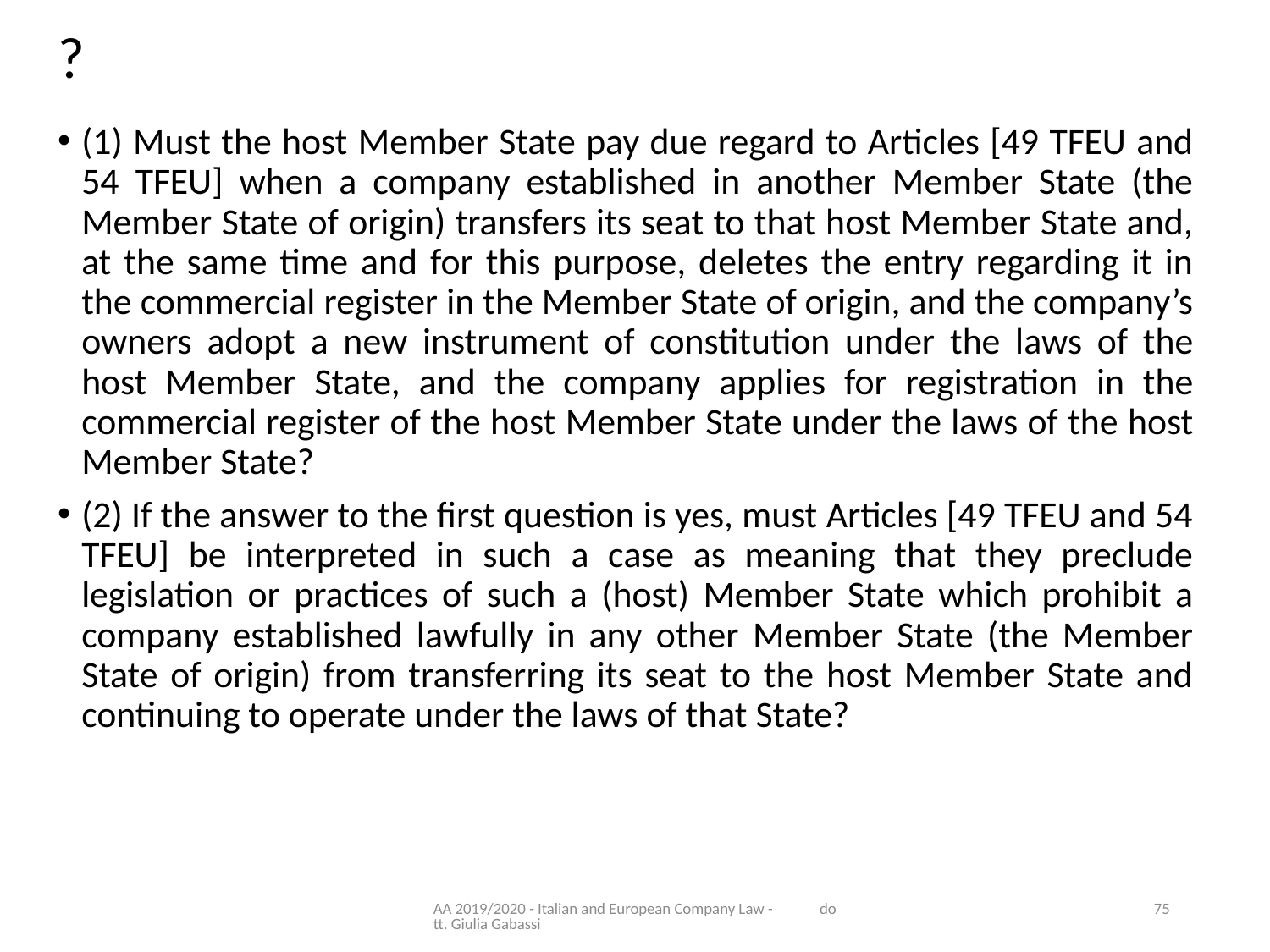

# ?
(1) Must the host Member State pay due regard to Articles [49 TFEU and 54 TFEU] when a company established in another Member State (the Member State of origin) transfers its seat to that host Member State and, at the same time and for this purpose, deletes the entry regarding it in the commercial register in the Member State of origin, and the company’s owners adopt a new instrument of constitution under the laws of the host Member State, and the company applies for registration in the commercial register of the host Member State under the laws of the host Member State?
(2) If the answer to the first question is yes, must Articles [49 TFEU and 54 TFEU] be interpreted in such a case as meaning that they preclude legislation or practices of such a (host) Member State which prohibit a company established lawfully in any other Member State (the Member State of origin) from transferring its seat to the host Member State and continuing to operate under the laws of that State?
AA 2019/2020 - Italian and European Company Law -             dott. Giulia Gabassi
75